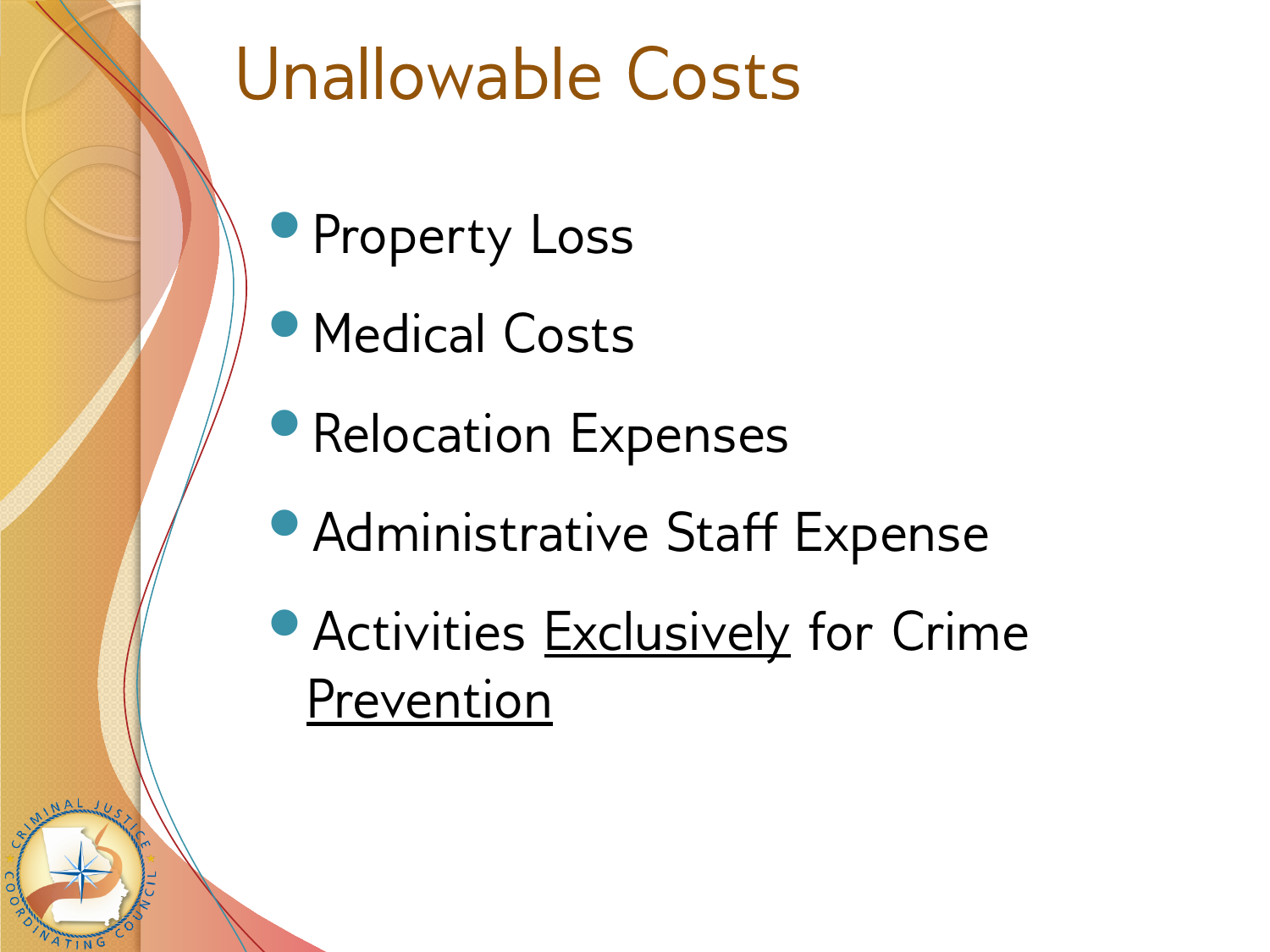

# Unallowable Costs
Property Loss
Medical Costs
Relocation Expenses
Administrative Staff Expense
Activities Exclusively for Crime Prevention